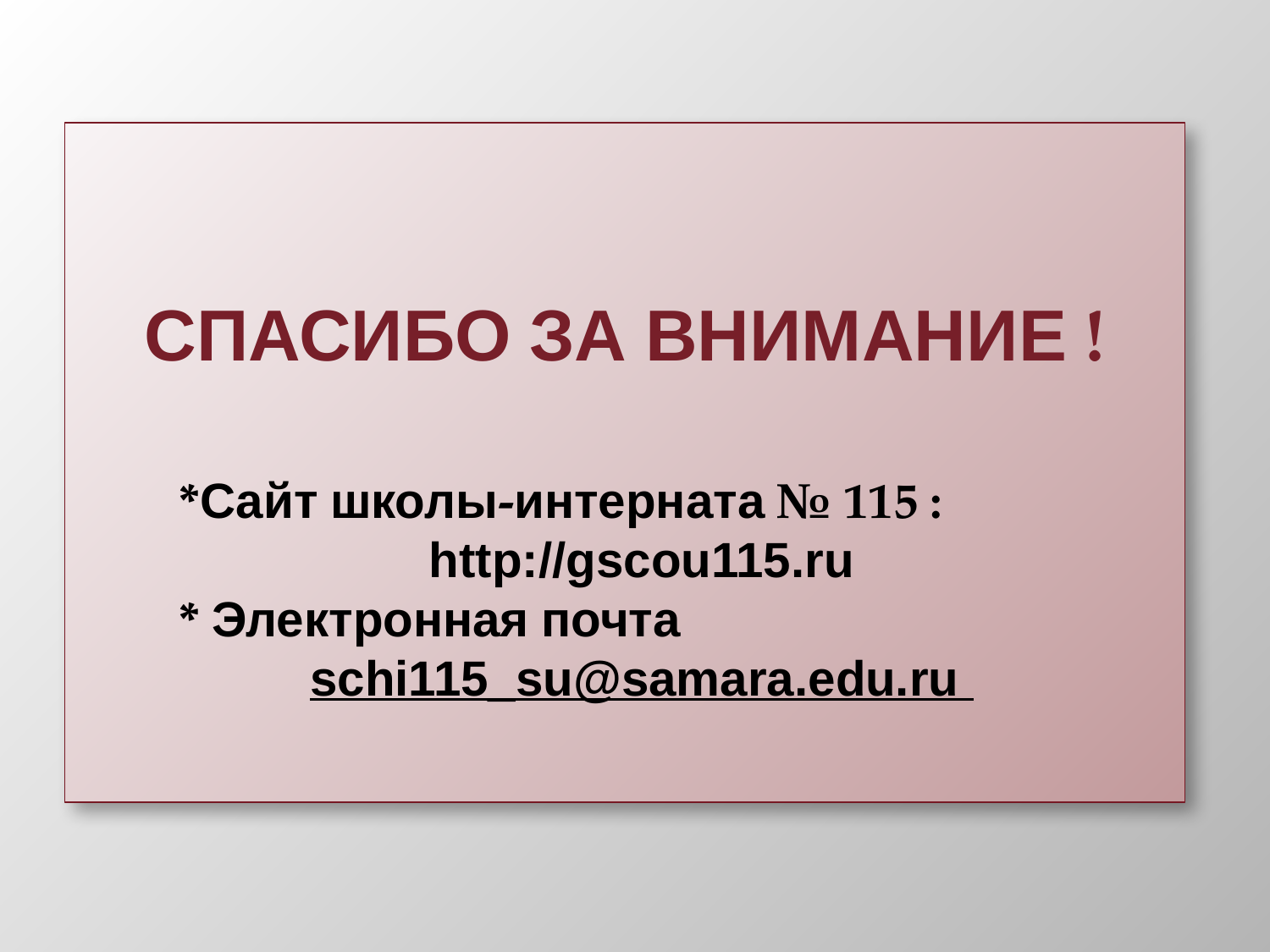

# СПАСИБО ЗА ВНИМАНИЕ !

*Сайт школы-интерната № 115 :
http://gscou115.ru
* Электронная почта
schi115_su@samara.edu.ru